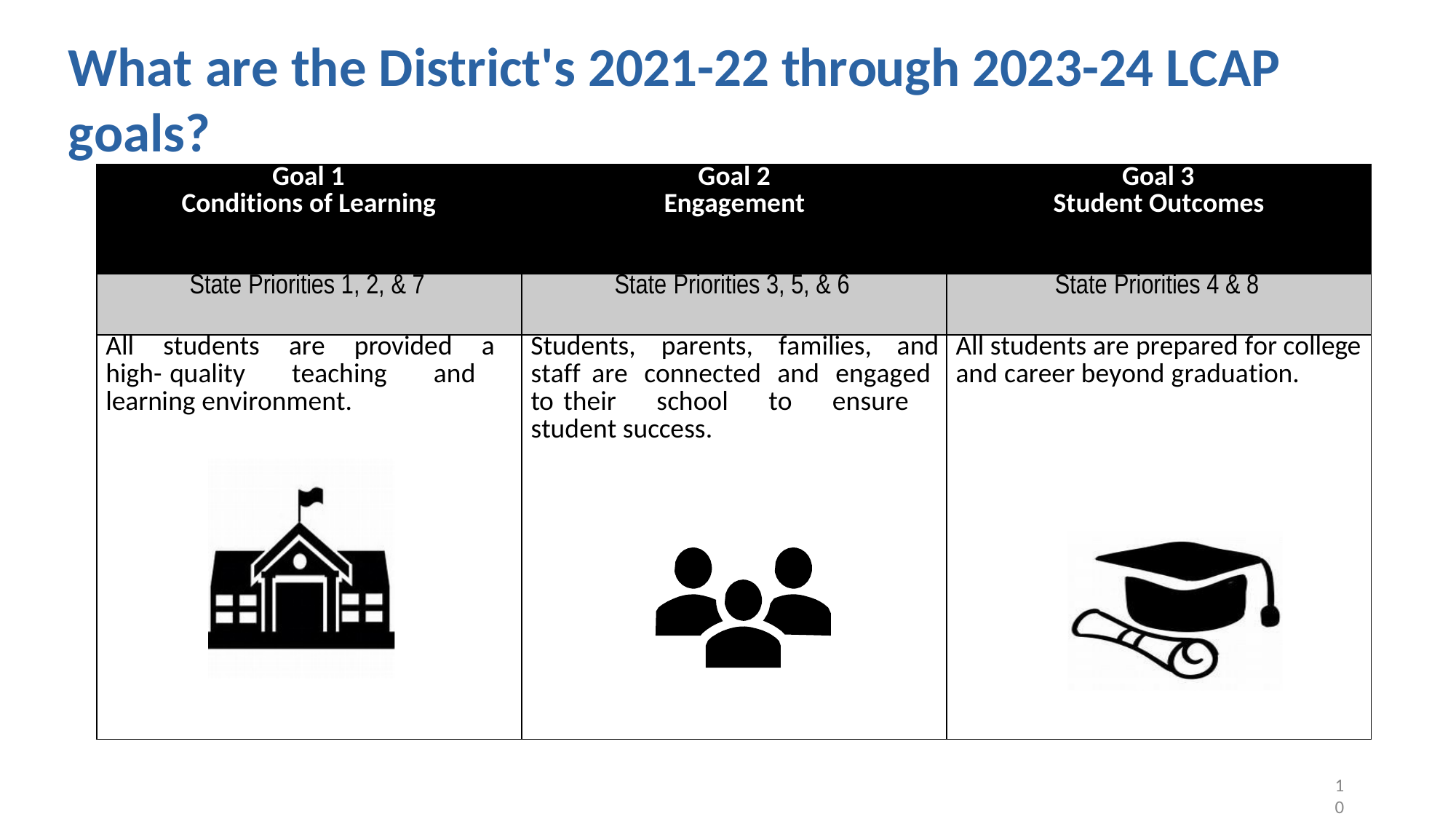

# What are the District's 2021-22 through 2023-24 LCAP goals?
| Goal 1 Conditions of Learning | Goal 2 Engagement | Goal 3 Student Outcomes |
| --- | --- | --- |
| State Priorities 1, 2, & 7 | State Priorities 3, 5, & 6 | State Priorities 4 & 8 |
| All students are provided a high- quality teaching and learning environment. | Students, parents, families, and staff are connected and engaged to their school to ensure student success. | All students are prepared for college and career beyond graduation. |

1
0